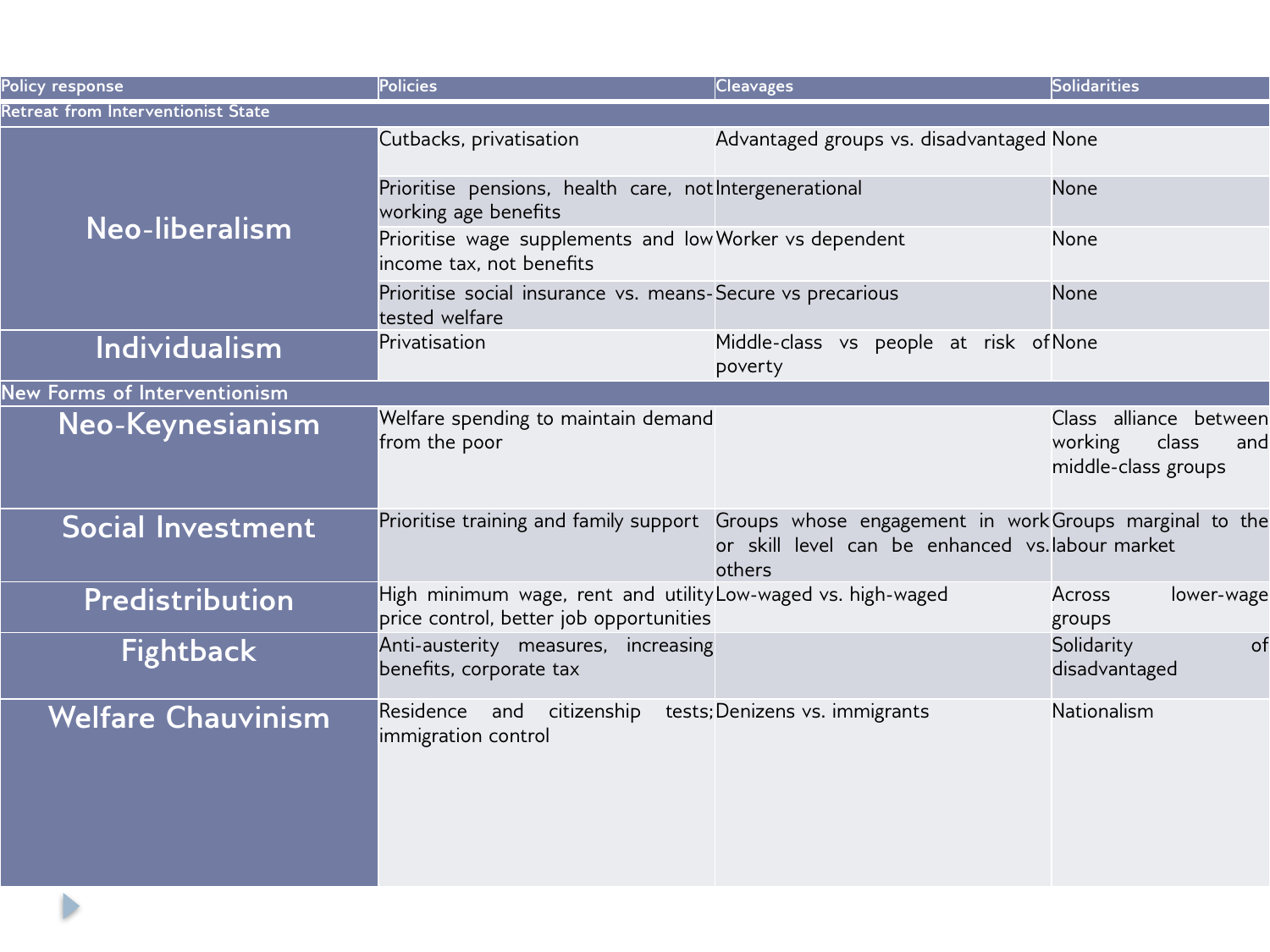

| Policy response | Policies | Cleavages | Solidarities |
| --- | --- | --- | --- |
| Retreat from Interventionist State |  |  |  |
| Neo-liberalism | Cutbacks, privatisation | Advantaged groups vs. disadvantaged | None |
|  | Prioritise pensions, health care, not working age benefits | Intergenerational | None |
|  | Prioritise wage supplements and low income tax, not benefits | Worker vs dependent | None |
|  | Prioritise social insurance vs. means-tested welfare | Secure vs precarious | None |
| Individualism | Privatisation | Middle-class vs people at risk of poverty | None |
| New Forms of Interventionism |  |  |  |
| Neo-Keynesianism | Welfare spending to maintain demand from the poor |  | Class alliance between working class and middle-class groups |
| Social Investment | Prioritise training and family support | Groups whose engagement in work or skill level can be enhanced vs. others | Groups marginal to the labour market |
| Predistribution | High minimum wage, rent and utility price control, better job opportunities | Low-waged vs. high-waged | Across lower-wage groups |
| Fightback | Anti-austerity measures, increasing benefits, corporate tax |  | Solidarity of disadvantaged |
| Welfare Chauvinism | Residence and citizenship tests; immigration control | Denizens vs. immigrants | Nationalism |